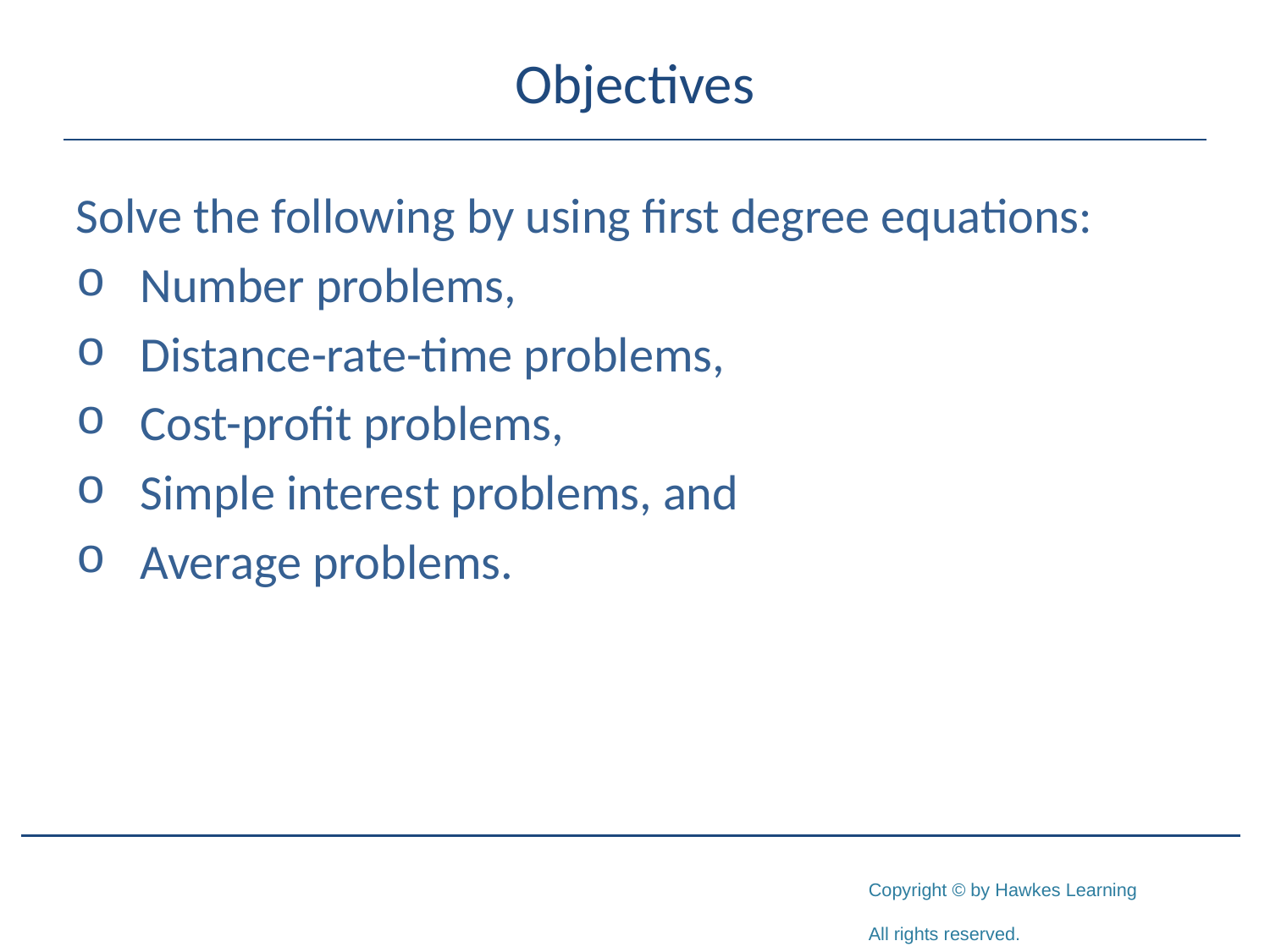

# Objectives
Solve the following by using first degree equations:
Number problems,
Distance-rate-time problems,
Cost-profit problems,
Simple interest problems, and
Average problems.